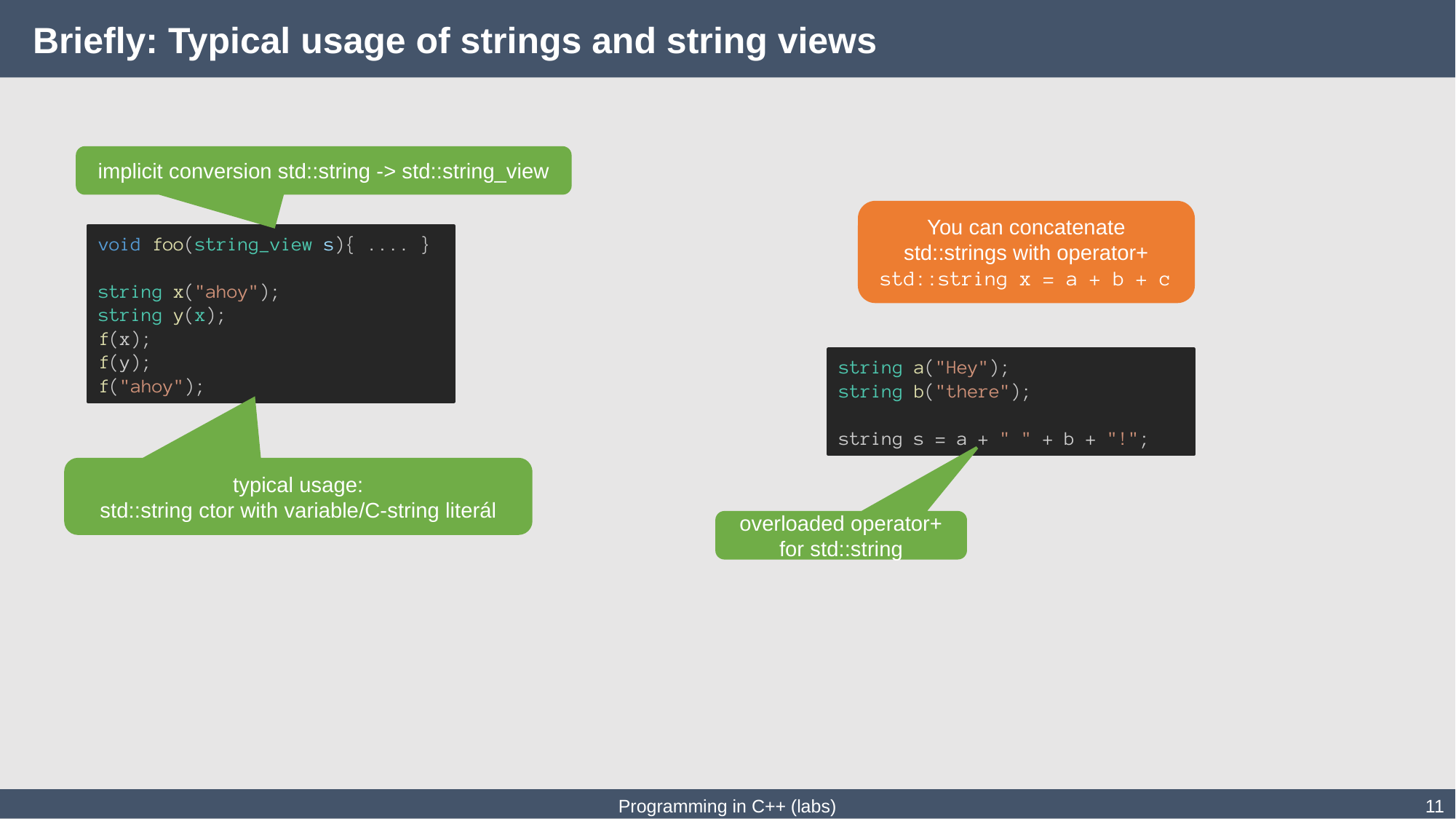

# Briefly: Typical usage of strings and string views
implicit conversion std::string -> std::string_view
You can concatenate std::strings with operator+
std::string x = a + b + c
void foo(string_view s){ .... }

string x("ahoy");
string y(x);
f(x);
f(y);
f("ahoy");
string a("Hey");
string b("there");
string s = a + " " + b + "!";
typical usage:
std::string ctor with variable/C-string literál
overloaded operator+ for std::string
Programming in C++ (labs)
11